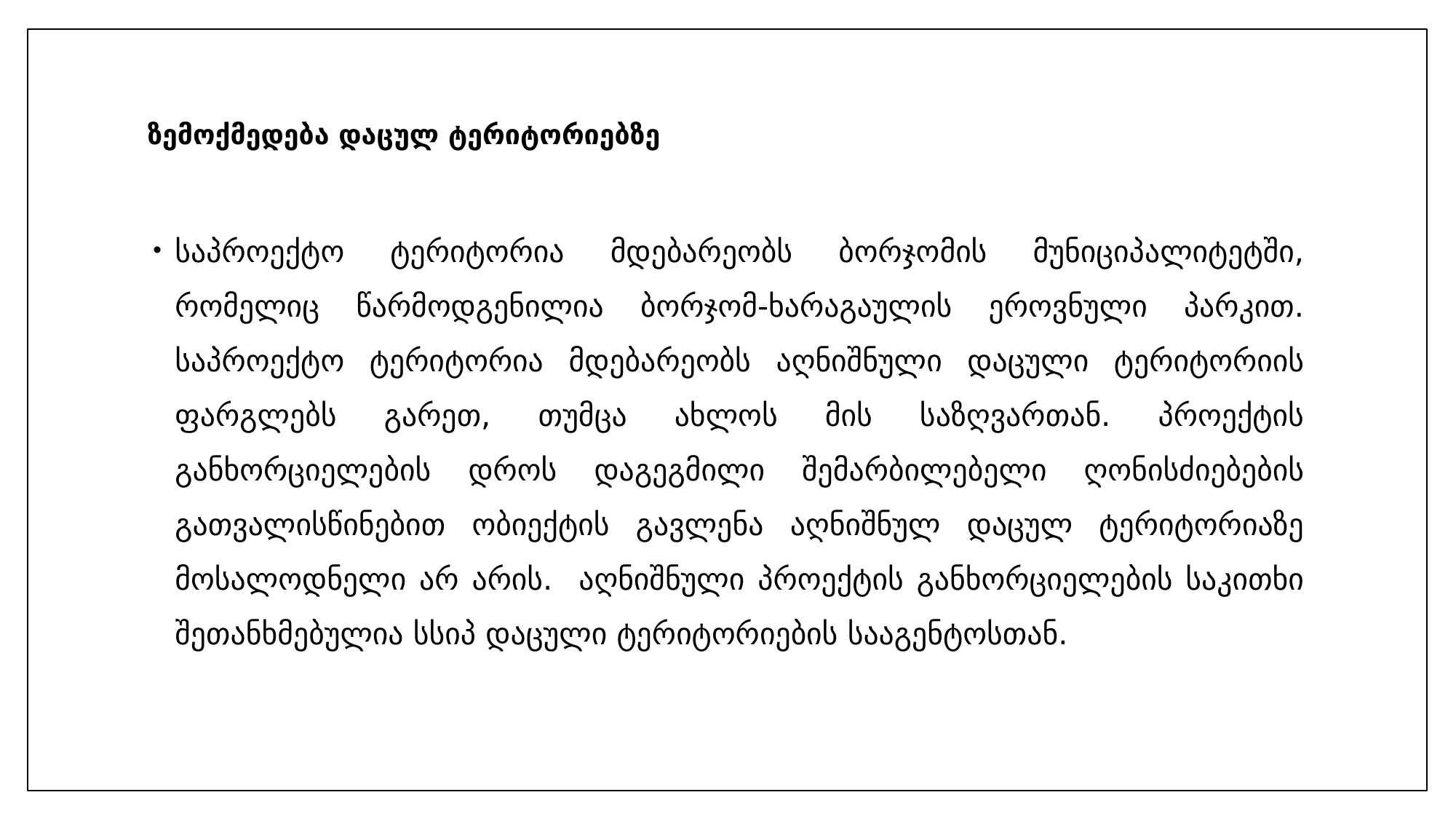

# ზემოქმედება დაცულ ტერიტორიებზე
საპროექტო ტერიტორია მდებარეობს ბორჯომის მუნიციპალიტეტში, რომელიც წარმოდგენილია ბორჯომ-ხარაგაულის ეროვნული პარკით. საპროექტო ტერიტორია მდებარეობს აღნიშნული დაცული ტერიტორიის ფარგლებს გარეთ, თუმცა ახლოს მის საზღვართან. პროექტის განხორციელების დროს დაგეგმილი შემარბილებელი ღონისძიებების გათვალისწინებით ობიექტის გავლენა აღნიშნულ დაცულ ტერიტორიაზე მოსალოდნელი არ არის.  აღნიშნული პროექტის განხორციელების საკითხი შეთანხმებულია სსიპ დაცული ტერიტორიების სააგენტოსთან.